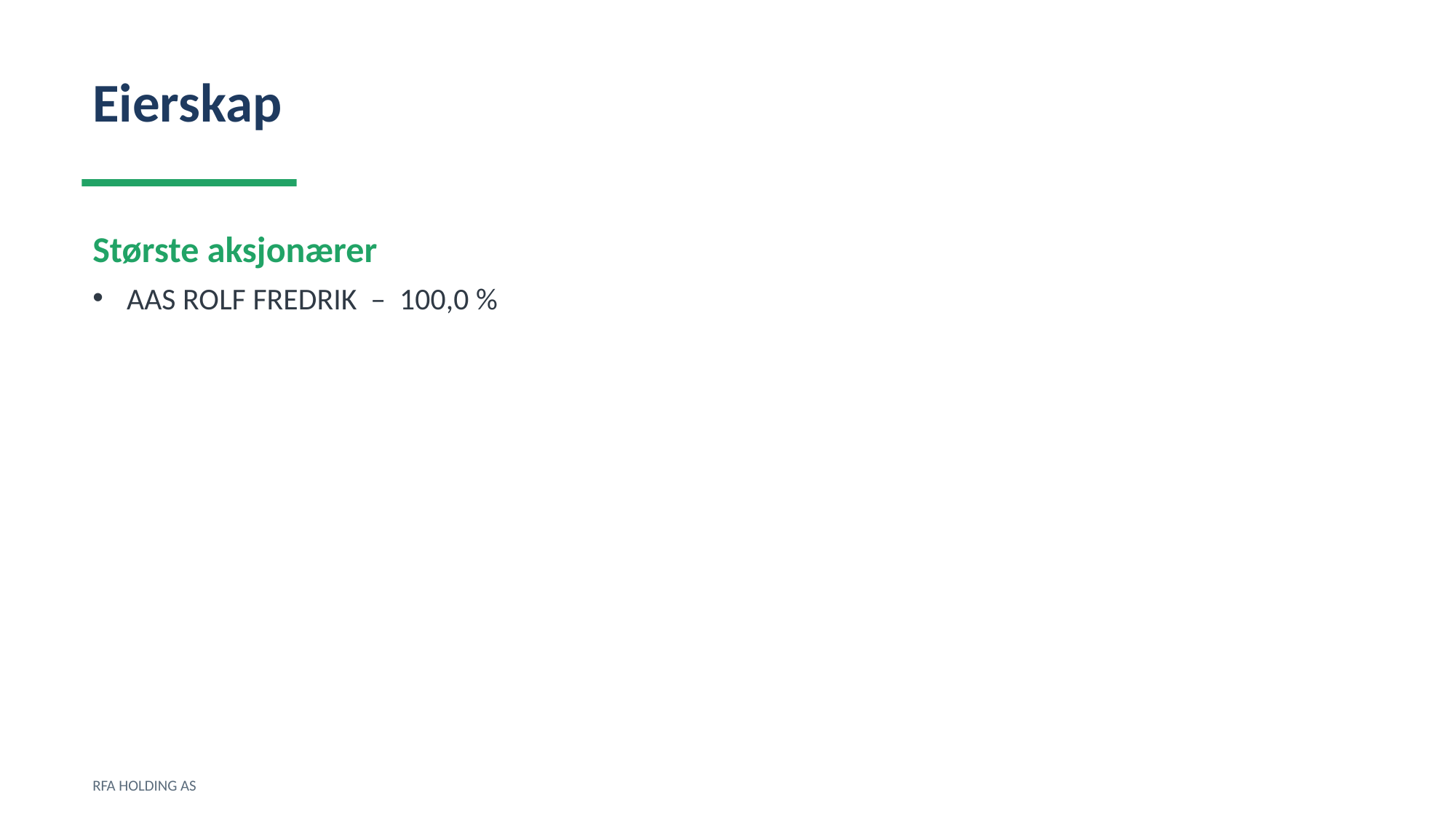

Eierskap

Største aksjonærer
AAS ROLF FREDRIK  –  100,0 %
RFA HOLDING AS